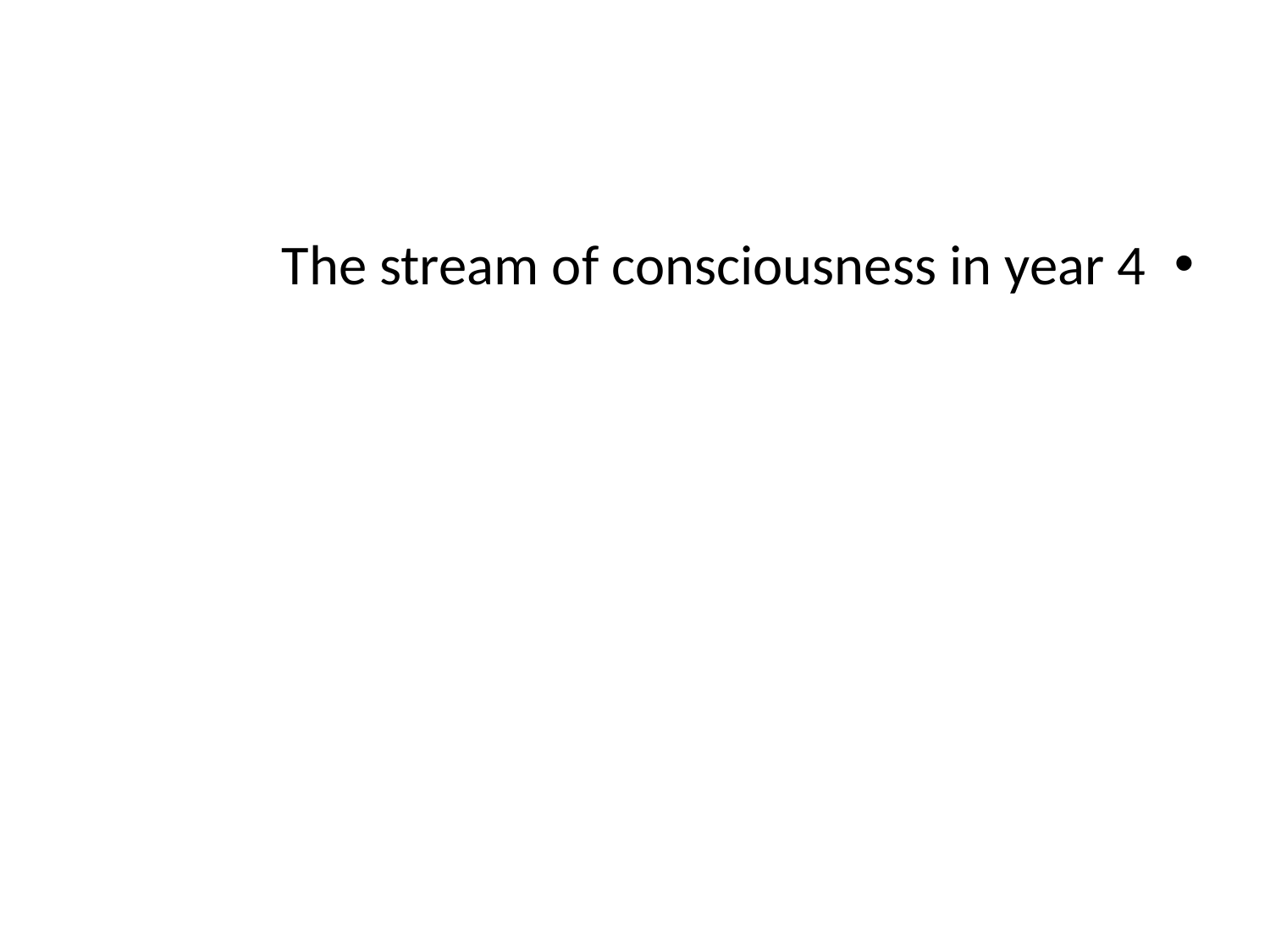

The stream of consciousness in year 4